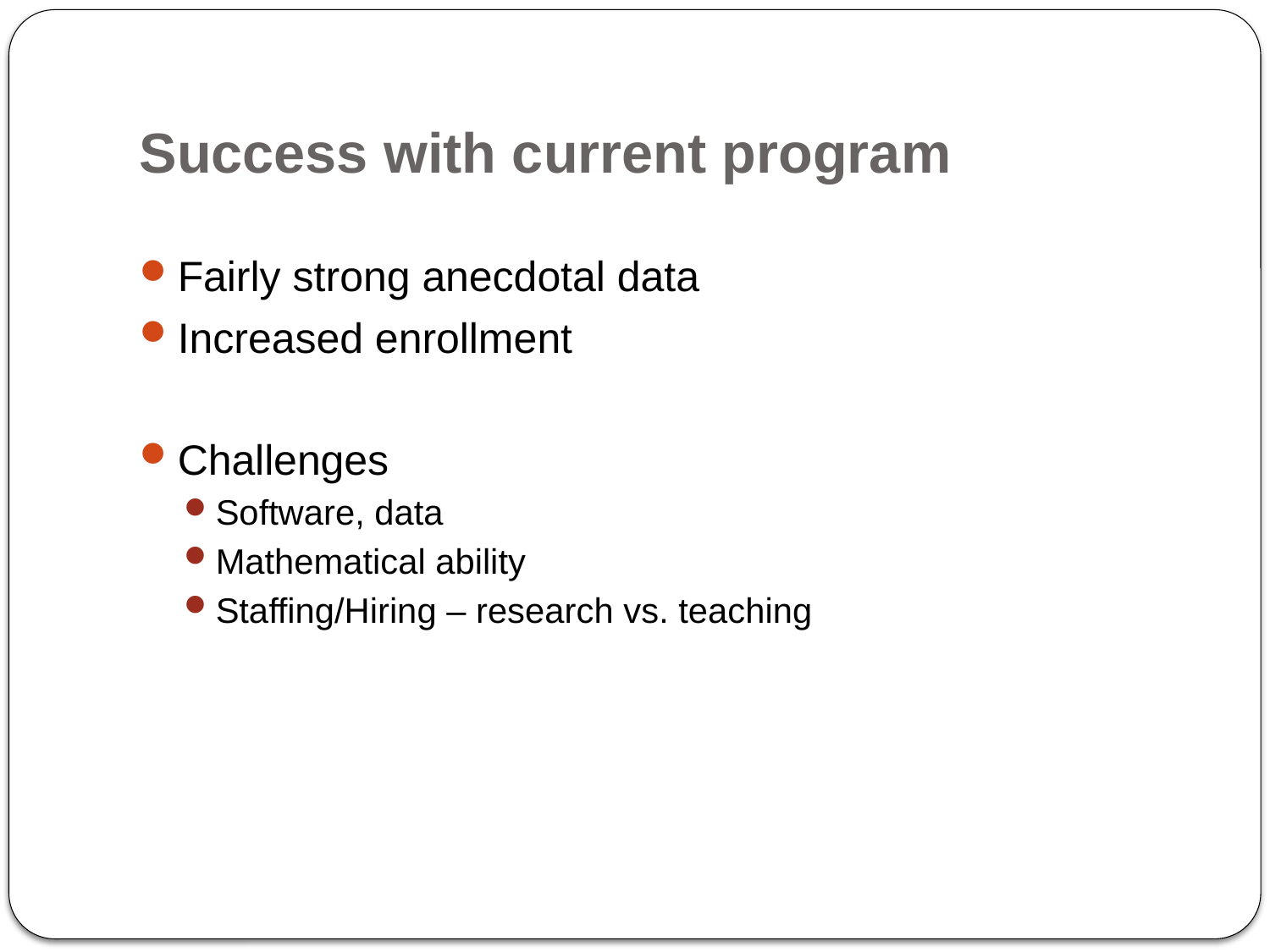

# Success with current program
Fairly strong anecdotal data
Increased enrollment

Challenges
Software, data
Mathematical ability
Staffing/Hiring – research vs. teaching